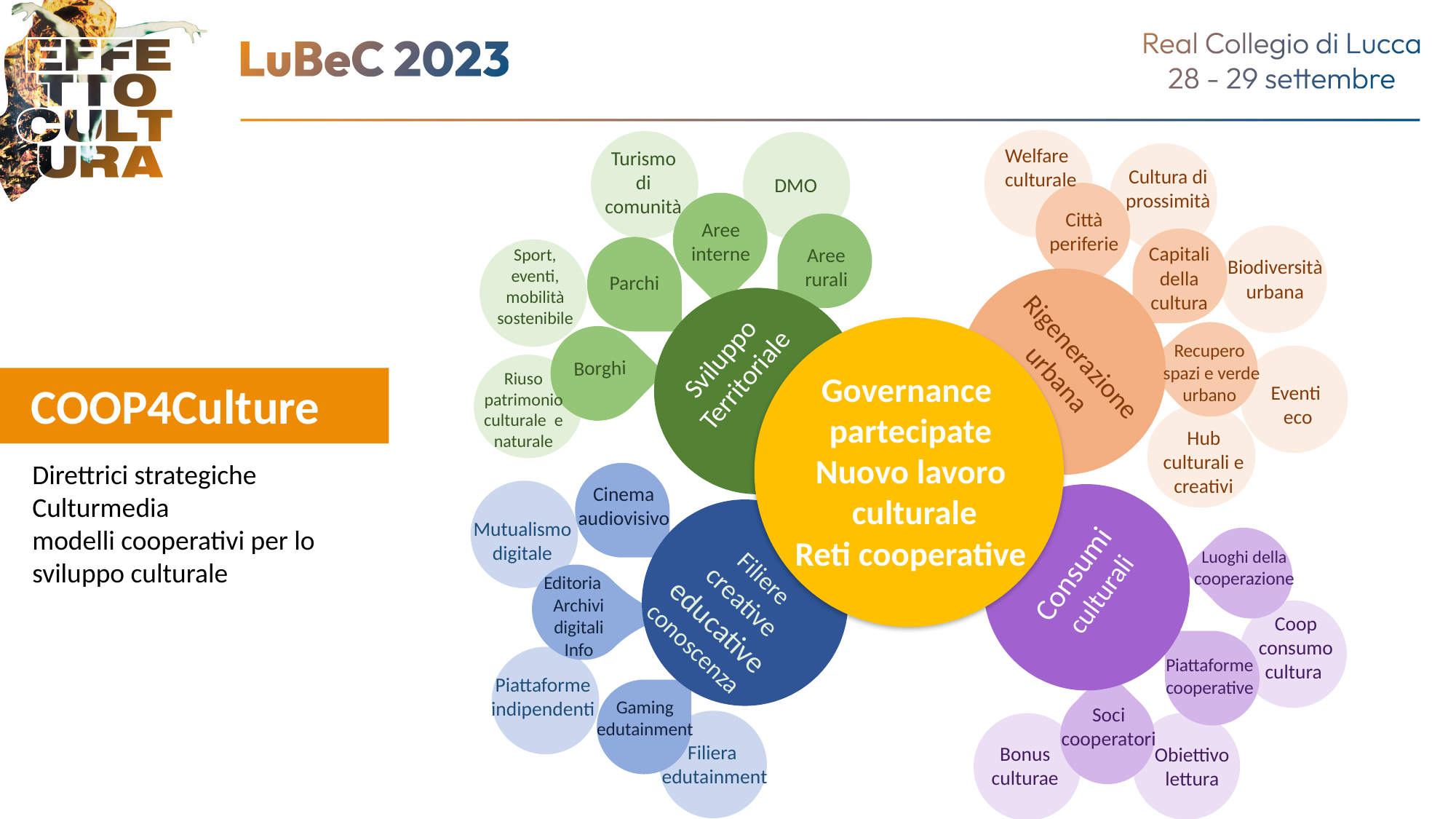

Welfare culturale
Turismo di comunità

Cultura di prossimità
DMO

Città
periferie
Aree interne

Capitali della cultura
Aree rurali
Sport, eventi, mobilità sostenibile

Biodiversità urbana
Parchi

Governance
partecipate
Nuovo lavoro
 culturale
Reti cooperative

Rigenerazione urbana

Sviluppo Territoriale

Recupero
spazi e verde urbano

Borghi

Riuso patrimonio culturale  e naturale
Eventi
eco

Hub culturali e creativi

Cinema audiovisivo

Mutualismo digitale

Consumi culturali

Filiere creative educative
conoscenza

Luoghi della cooperazione
Editoria
Archivi digitali
Info

Coop consumo cultura

Piattaforme cooperative
Piattaforme indipendenti

Gaming
edutainment

Soci cooperatori

Filiera
edutainment
Bonus culturae
Obiettivo lettura

COOP4Culture
Direttrici strategiche Culturmedia
modelli cooperativi per lo sviluppo culturale